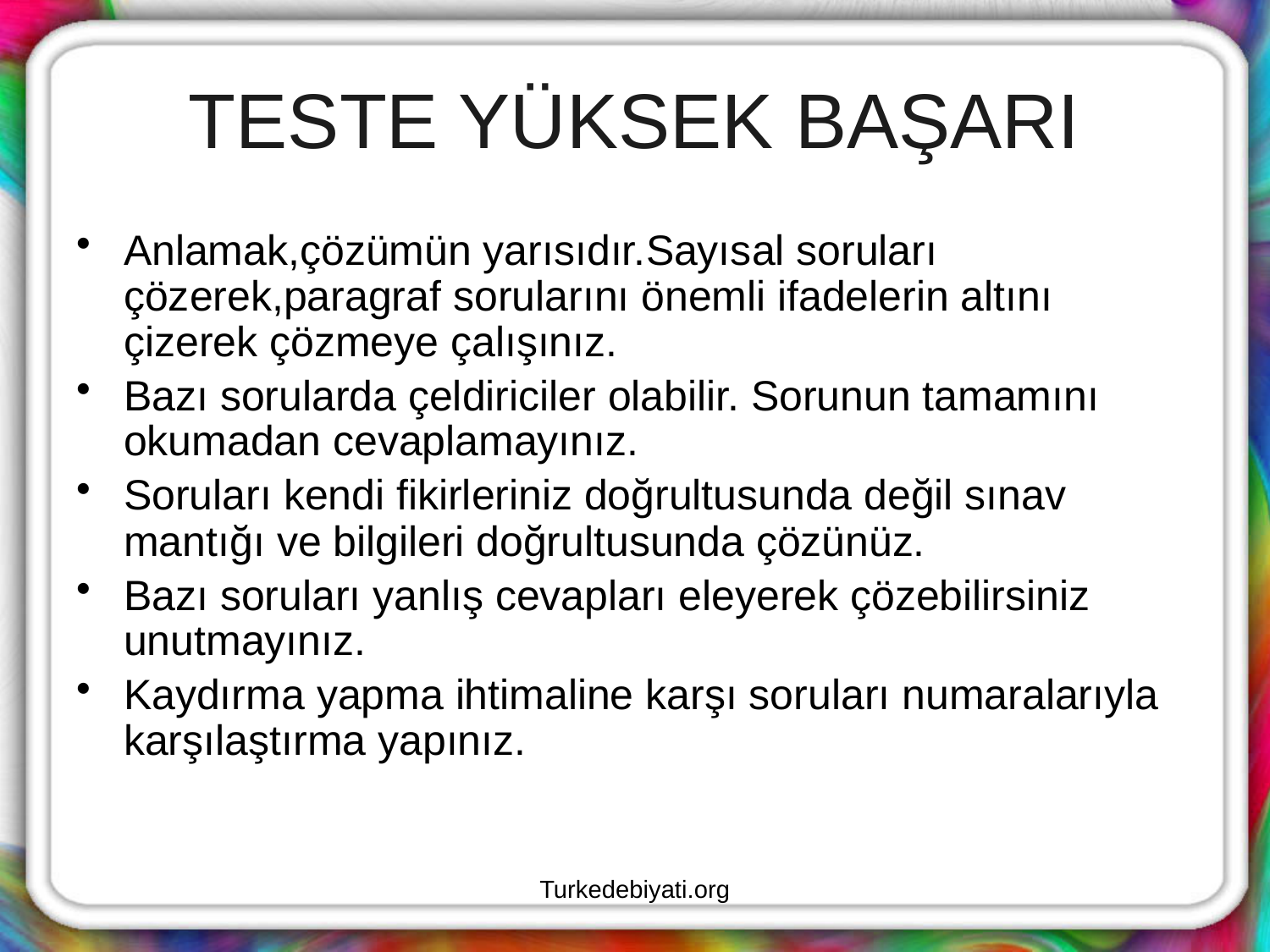

# TESTE YÜKSEK BAŞARI
Anlamak,çözümün yarısıdır.Sayısal soruları çözerek,paragraf sorularını önemli ifadelerin altını çizerek çözmeye çalışınız.
Bazı sorularda çeldiriciler olabilir. Sorunun tamamını okumadan cevaplamayınız.
Soruları kendi fikirleriniz doğrultusunda değil sınav mantığı ve bilgileri doğrultusunda çözünüz.
Bazı soruları yanlış cevapları eleyerek çözebilirsiniz unutmayınız.
Kaydırma yapma ihtimaline karşı soruları numaralarıyla karşılaştırma yapınız.
Turkedebiyati.org